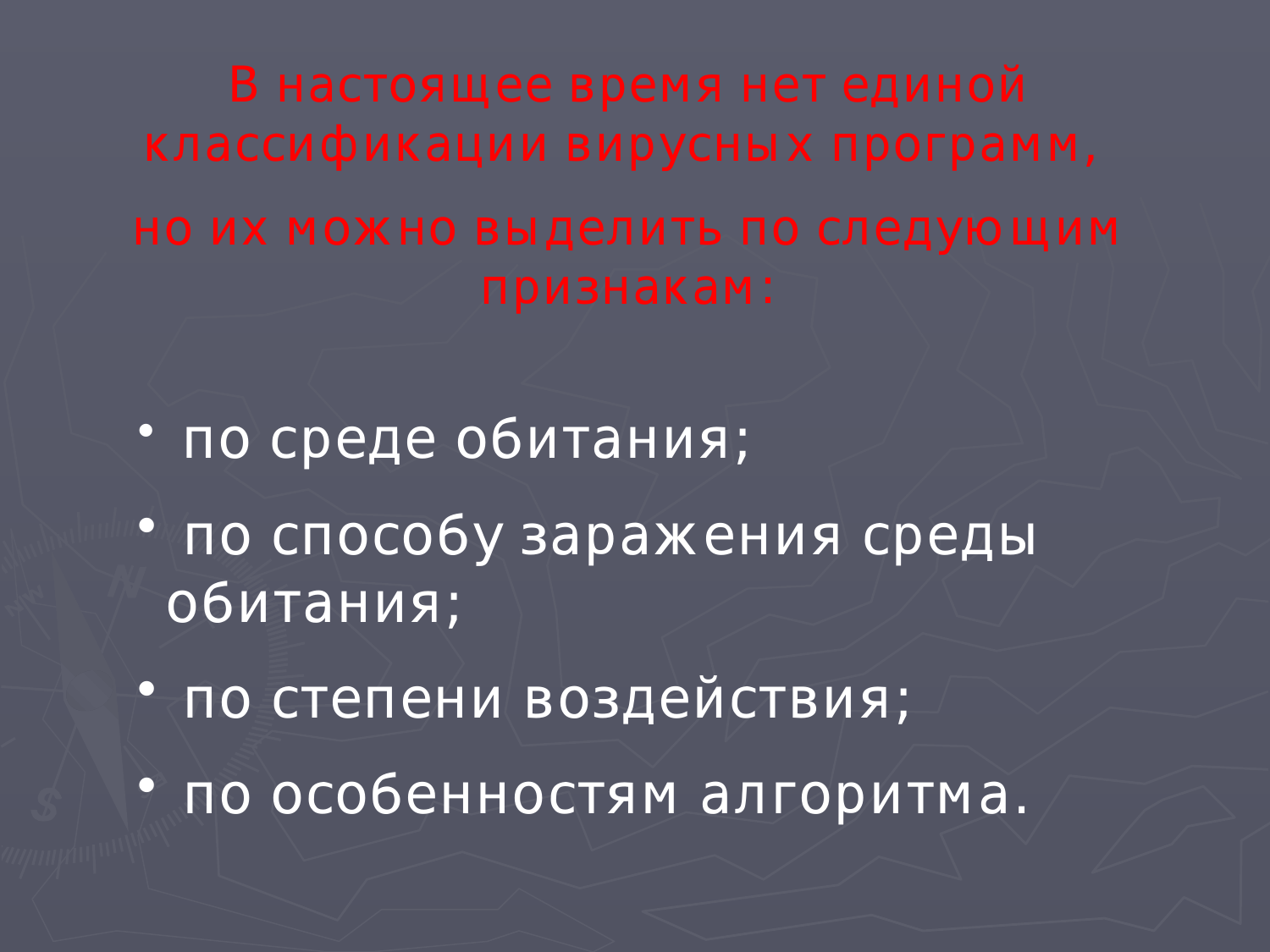

В настоящее время нет единой классификации вирусных программ,
но их можно выделить по следующим признакам:

 по среде обитания;
 по способу заражения среды обитания;
 по степени воздействия;
 по особенностям алгоритма.